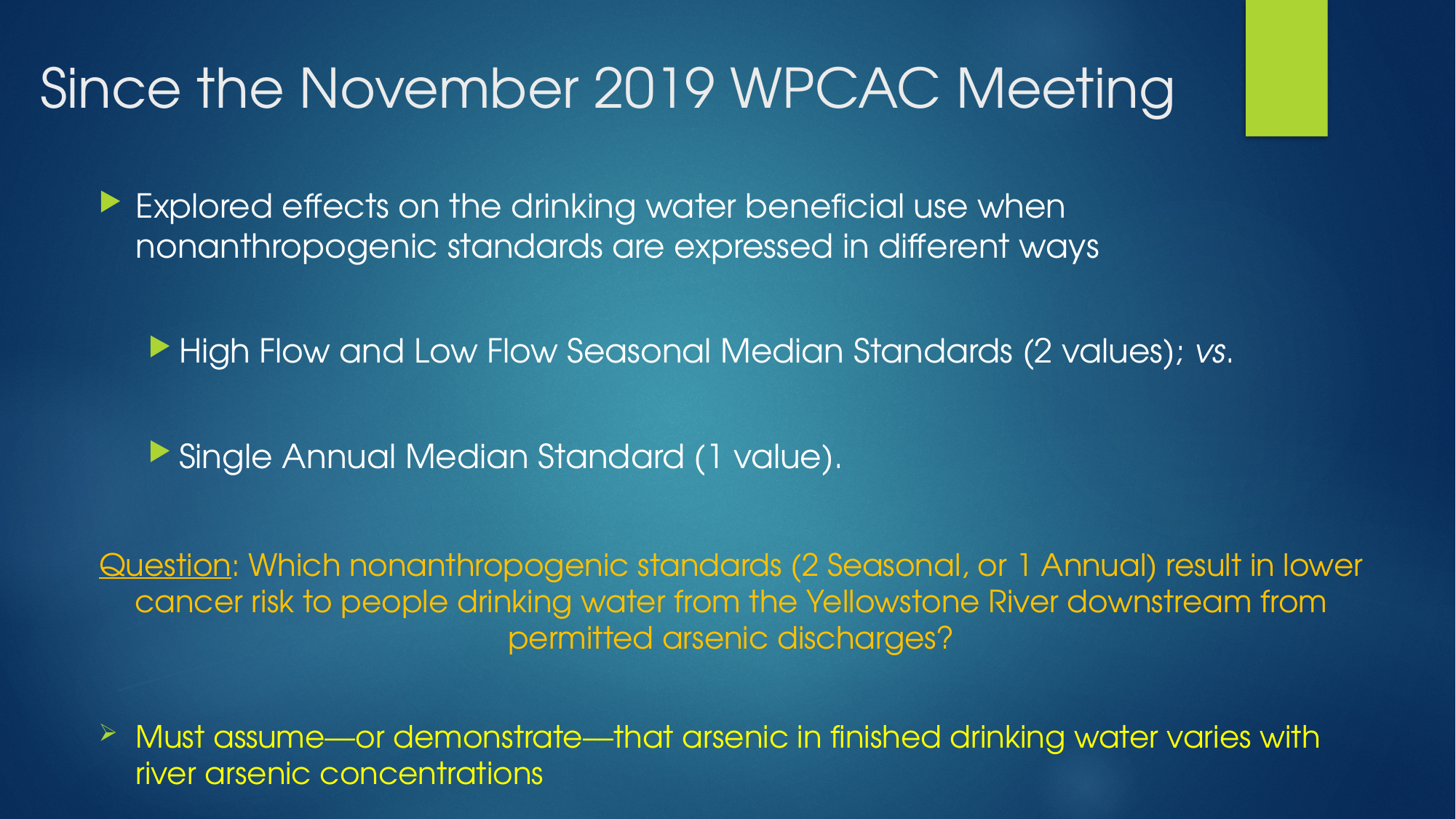

# Since the November 2019 WPCAC Meeting
Explored effects on the drinking water beneficial use when nonanthropogenic standards are expressed in different ways

High Flow and Low Flow Seasonal Median Standards (2 values); vs.

Single Annual Median Standard (1 value).

Question: Which nonanthropogenic standards (2 Seasonal, or 1 Annual) result in lower cancer risk to people drinking water from the Yellowstone River downstream from permitted arsenic discharges?

Must assume—or demonstrate—that arsenic in finished drinking water varies with river arsenic concentrations